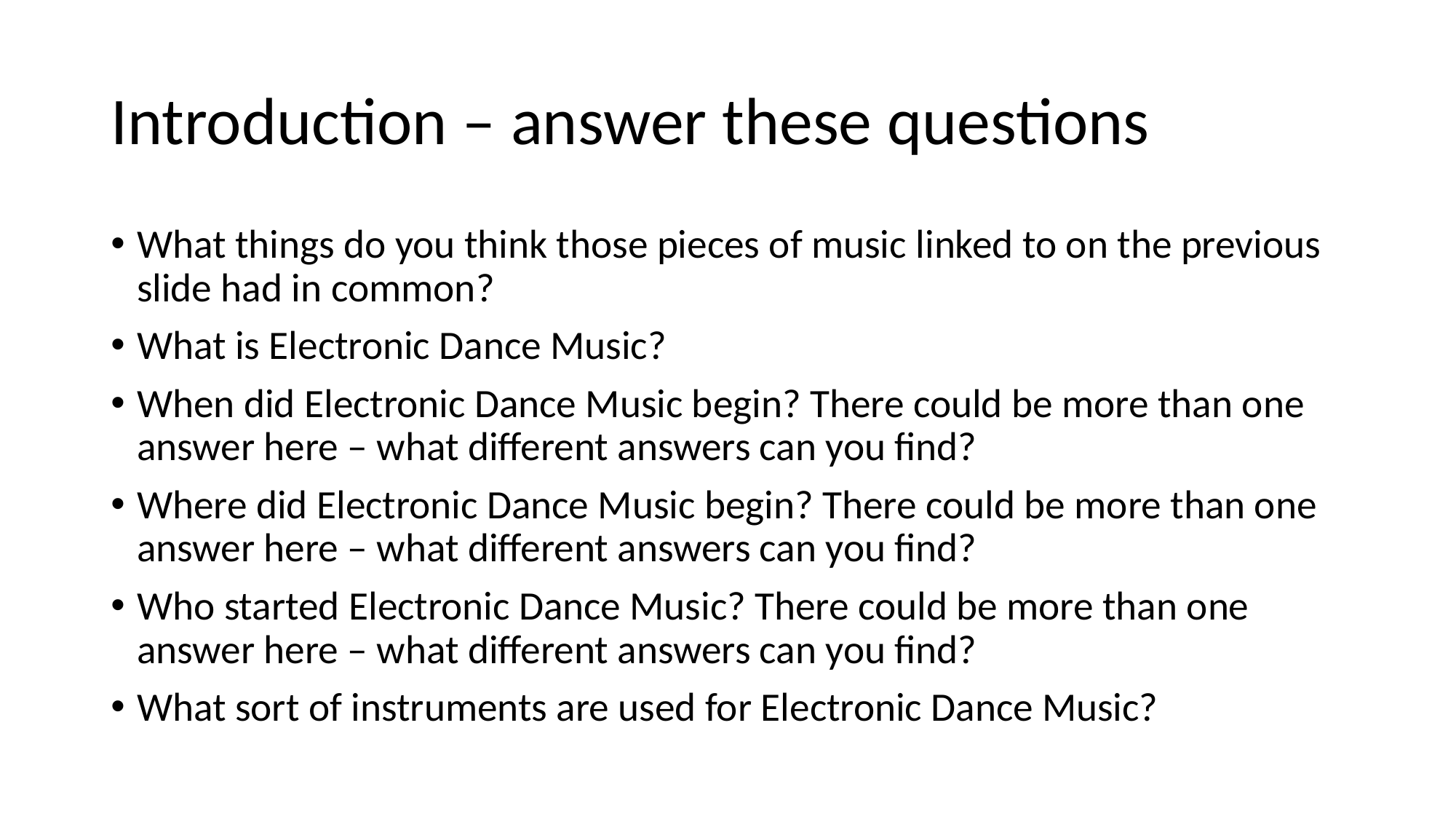

# Introduction – answer these questions
What things do you think those pieces of music linked to on the previous slide had in common?
What is Electronic Dance Music?
When did Electronic Dance Music begin? There could be more than one answer here – what different answers can you find?
Where did Electronic Dance Music begin? There could be more than one answer here – what different answers can you find?
Who started Electronic Dance Music? There could be more than one answer here – what different answers can you find?
What sort of instruments are used for Electronic Dance Music?